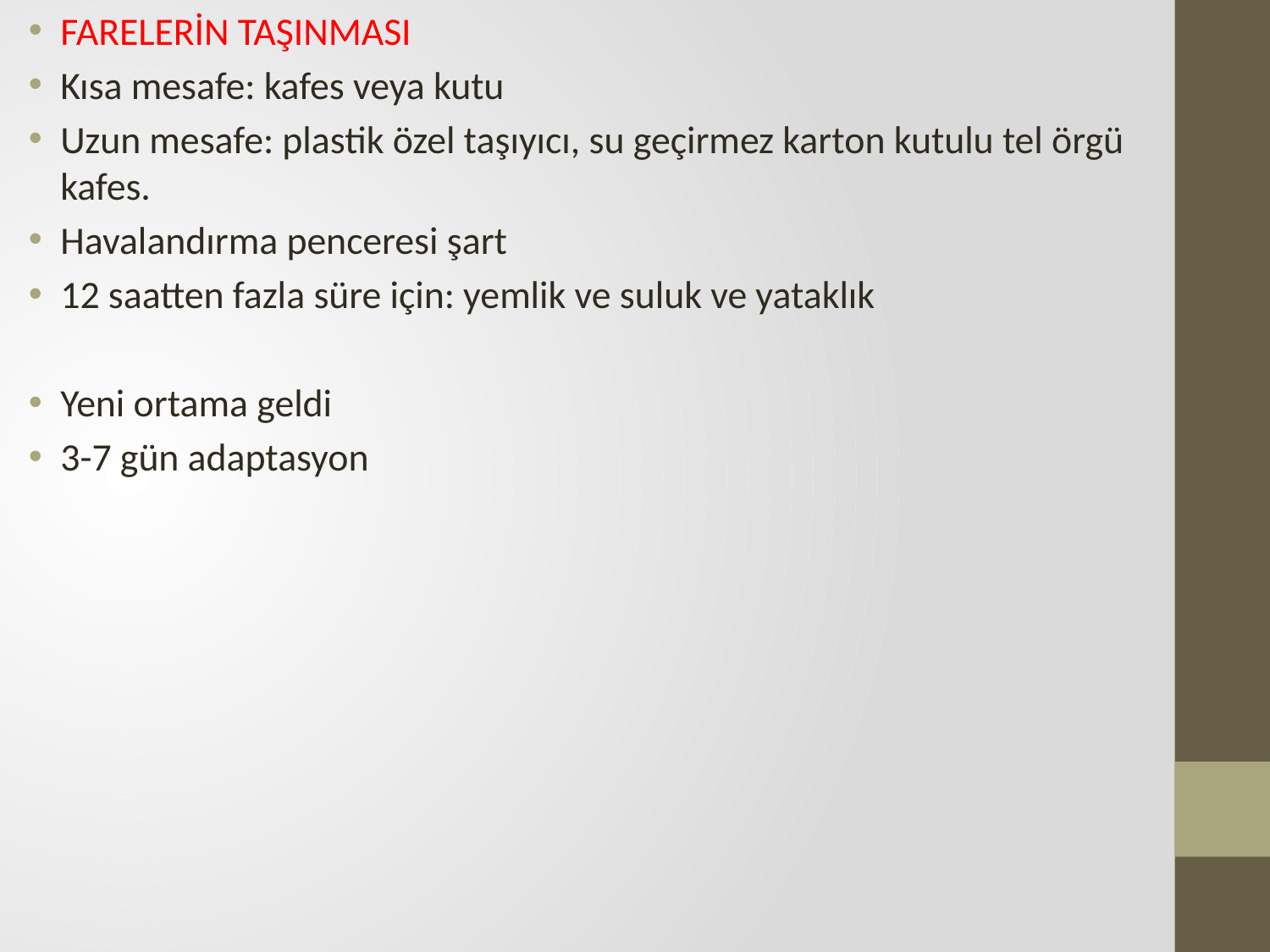

FARELERİN TAŞINMASI
Kısa mesafe: kafes veya kutu
Uzun mesafe: plastik özel taşıyıcı, su geçirmez karton kutulu tel örgü kafes.
Havalandırma penceresi şart
12 saatten fazla süre için: yemlik ve suluk ve yataklık

Yeni ortama geldi
3-7 gün adaptasyon